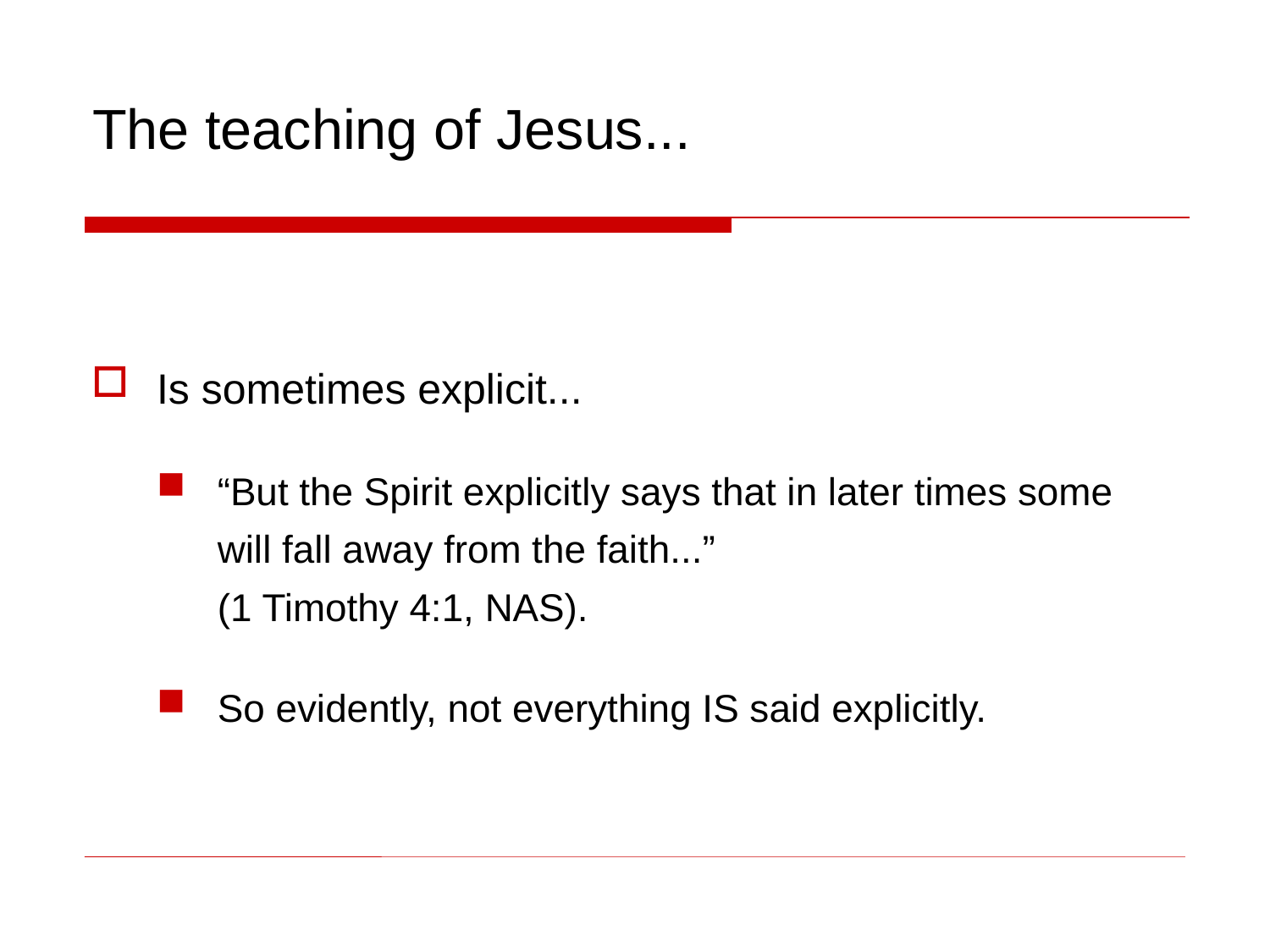

# The teaching of Jesus...
Is sometimes explicit...
“But the Spirit explicitly says that in later times some will fall away from the faith...”
(1 Timothy 4:1, NAS).
So evidently, not everything IS said explicitly.